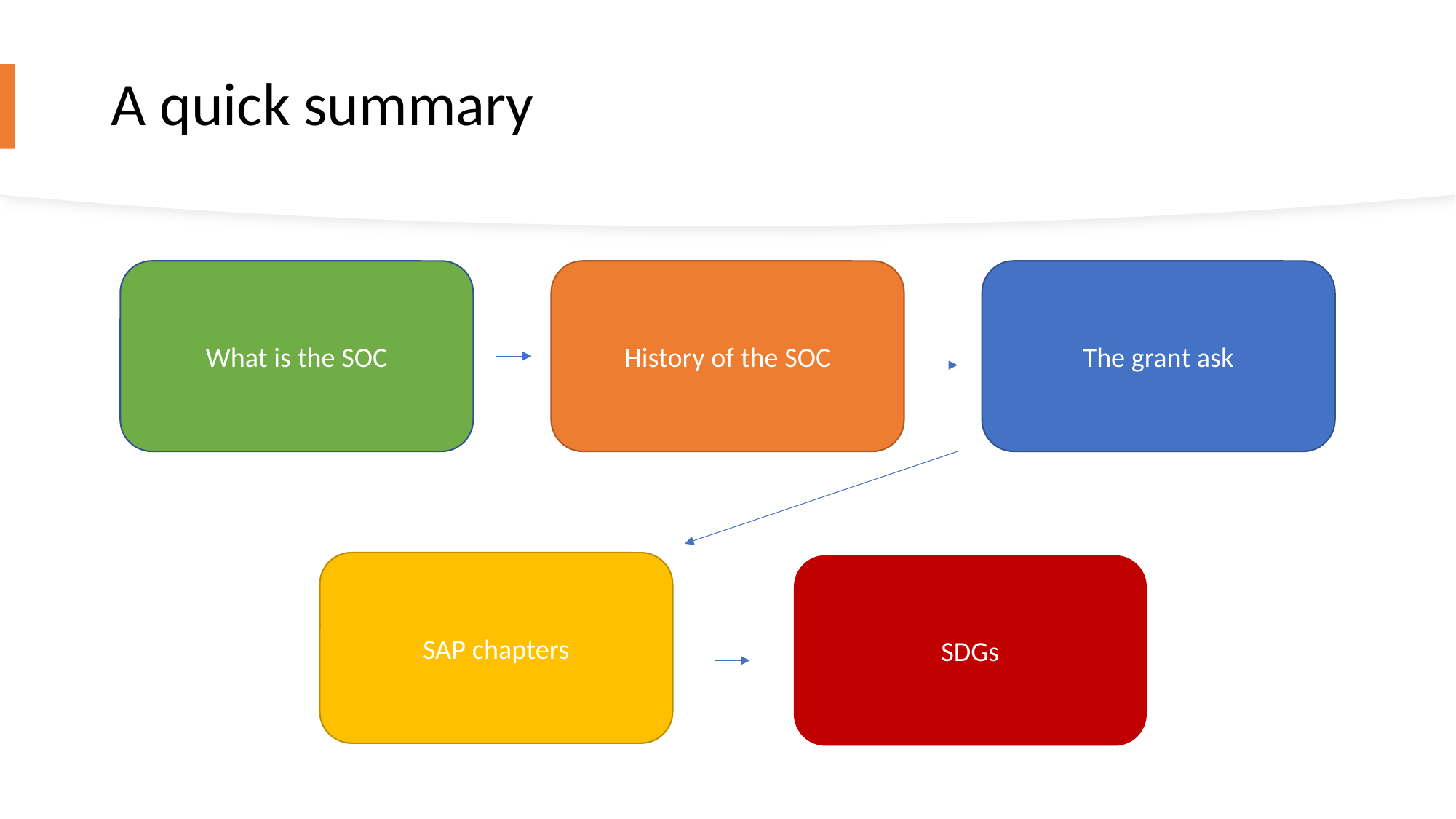

# A quick summary

What is the SOC
History of the SOC
The grant ask
SAP chapters
SDGs